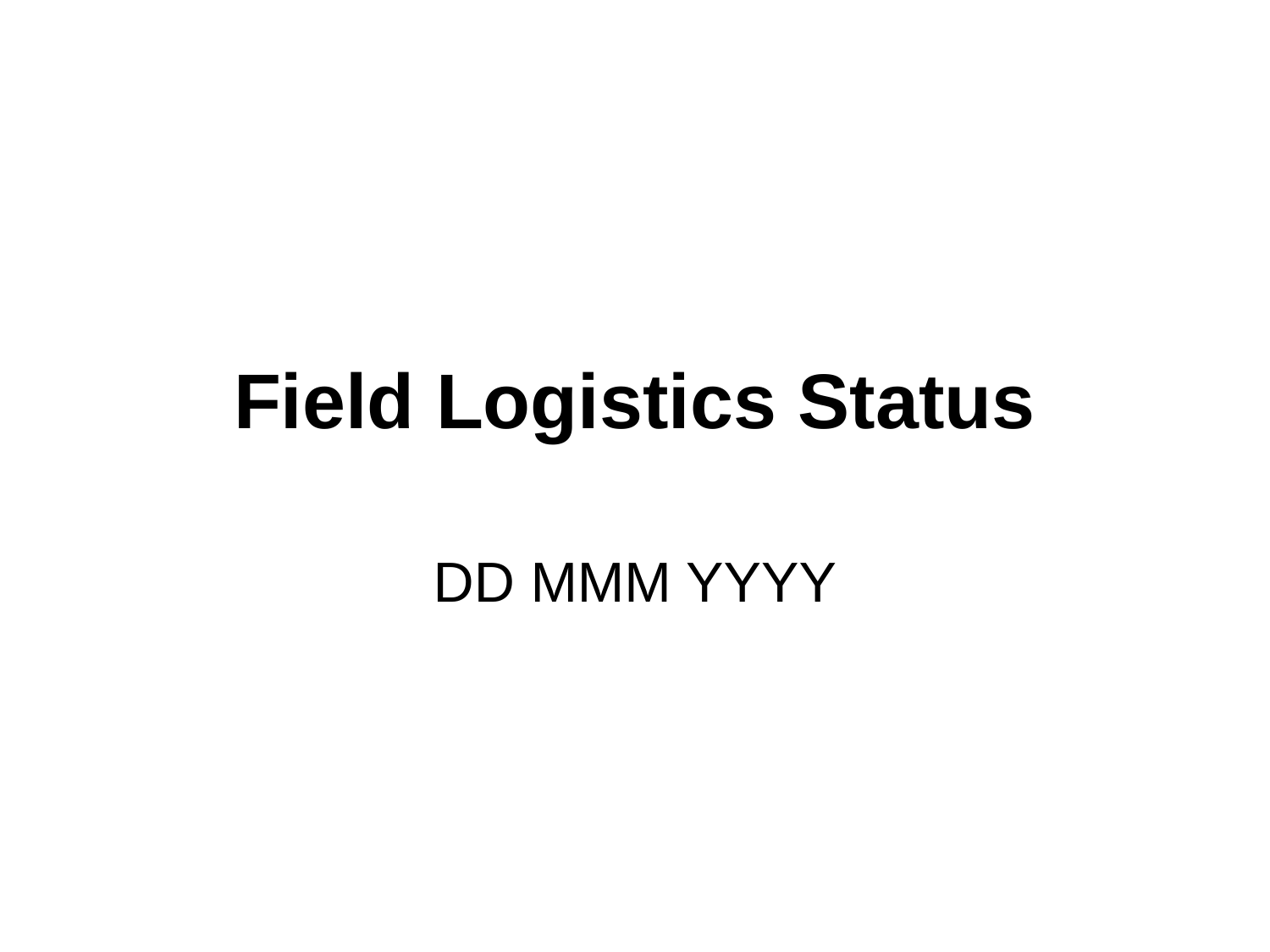

# Field Logistics Status
DD MMM YYYY